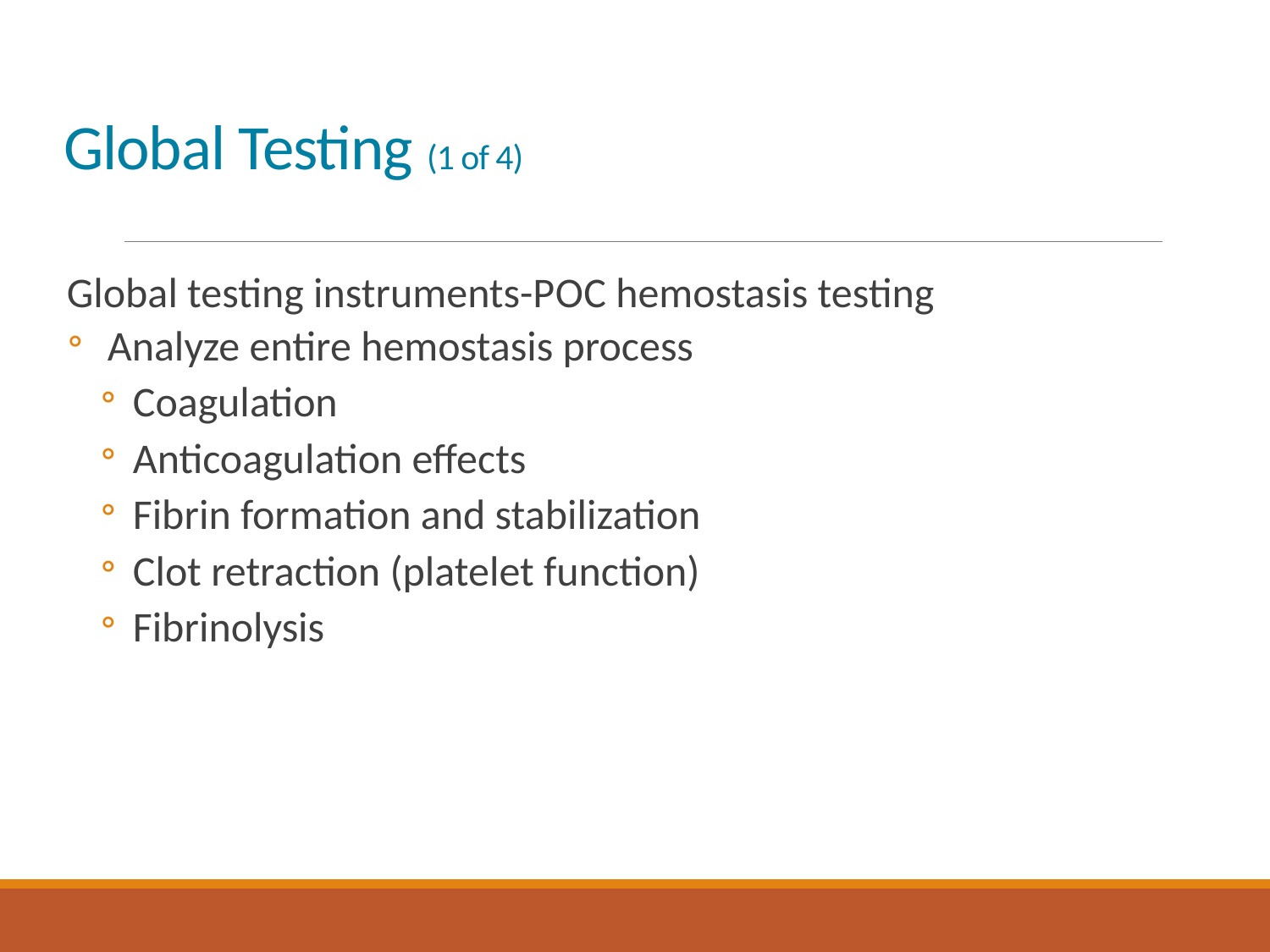

# Global Testing (1 of 4)
Global testing instruments-P O C hemostasis testing
Analyze entire hemostasis process
Coagulation
Anticoagulation effects
Fibrin formation and stabilization
Clot retraction (platelet function)
Fibrinolysis